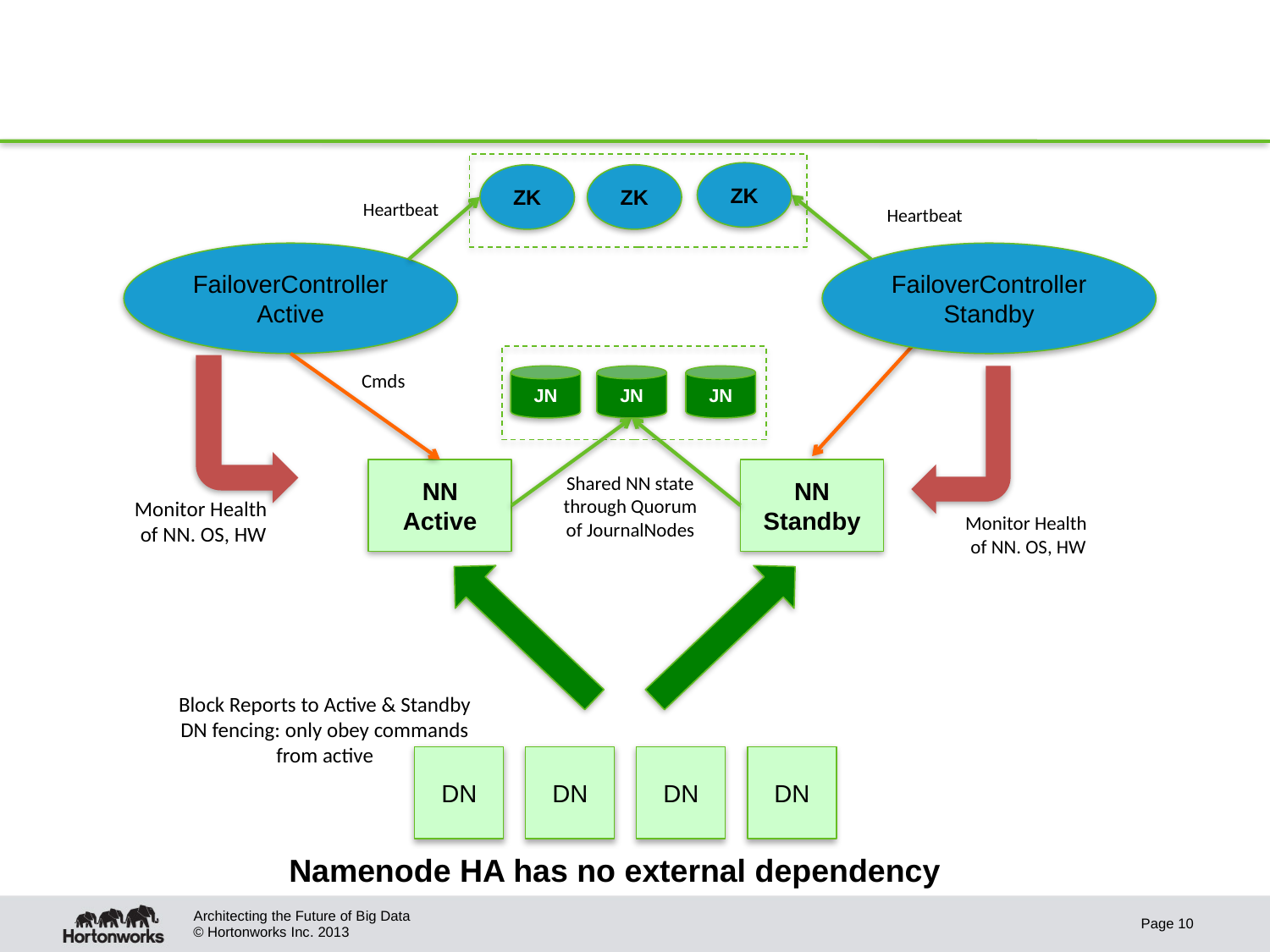

#

ZK
ZK
ZK
Heartbeat
Heartbeat
FailoverController
Active
FailoverController
Standby

Cmds

JN
JN
JN
NN
Active
NN
Standby
Shared NN state through Quorum of JournalNodes
Monitor Health
 of NN. OS, HW
Monitor Health
 of NN. OS, HW

Block Reports to Active & Standby
DN fencing: only obey commands
from active

DN
DN
DN
DN

Namenode HA has no external dependency

Architecting the Future of Big Data
Page 10